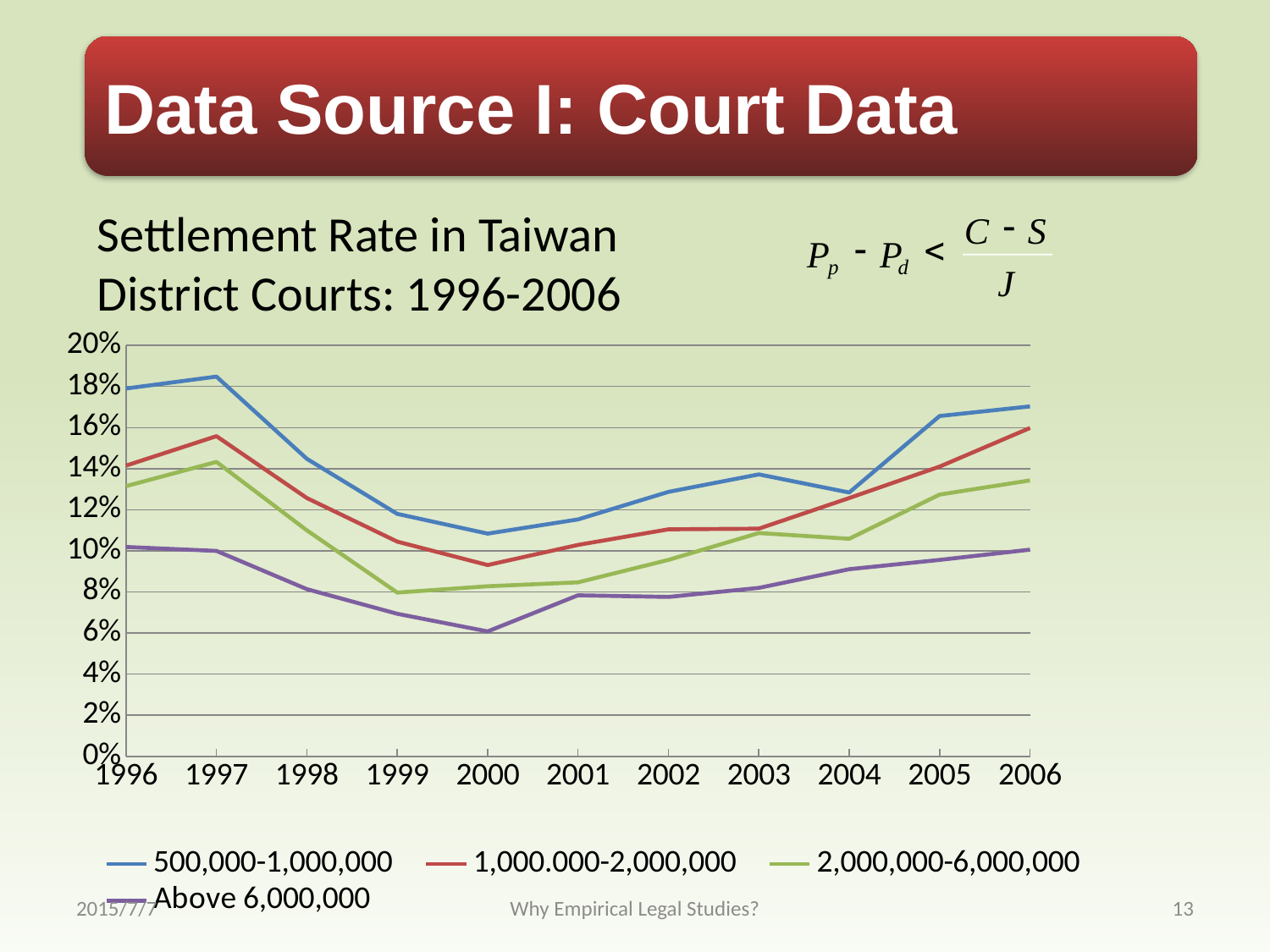

Data Source I: Court Data
Settlement Rate in Taiwan District Courts: 1996-2006
−

C
S
−
<
P
P
p
d

J

### Chart

| Category | 500,000-1,000,000 | 1,000.000-2,000,000 | 2,000,000-6,000,000 | Above 6,000,000 |
|---|---|---|---|---|
| 1996 | 0.179 | 0.1415 | 0.1315 | 0.1019 |
| 1997 | 0.1848 | 0.1558 | 0.1433 | 0.1 |
| 1998 | 0.1448 | 0.1257 | 0.11 | 0.0814 |
| 1999 | 0.118 | 0.1045 | 0.0797 | 0.0694 |
| 2000 | 0.1084 | 0.0931 | 0.0828 | 0.0608 |
| 2001 | 0.1153 | 0.1029 | 0.0847 | 0.0784 |
| 2002 | 0.1287 | 0.1105 | 0.0956 | 0.0776 |
| 2003 | 0.1372 | 0.1108 | 0.1087 | 0.082 |
| 2004 | 0.1284 | 0.1257 | 0.1059 | 0.0911 |
| 2005 | 0.1656 | 0.141 | 0.1274 | 0.0956 |
| 2006 | 0.1703 | 0.1598 | 0.1343 | 0.1006 |
2015/7/7
Why Empirical Legal Studies?
13